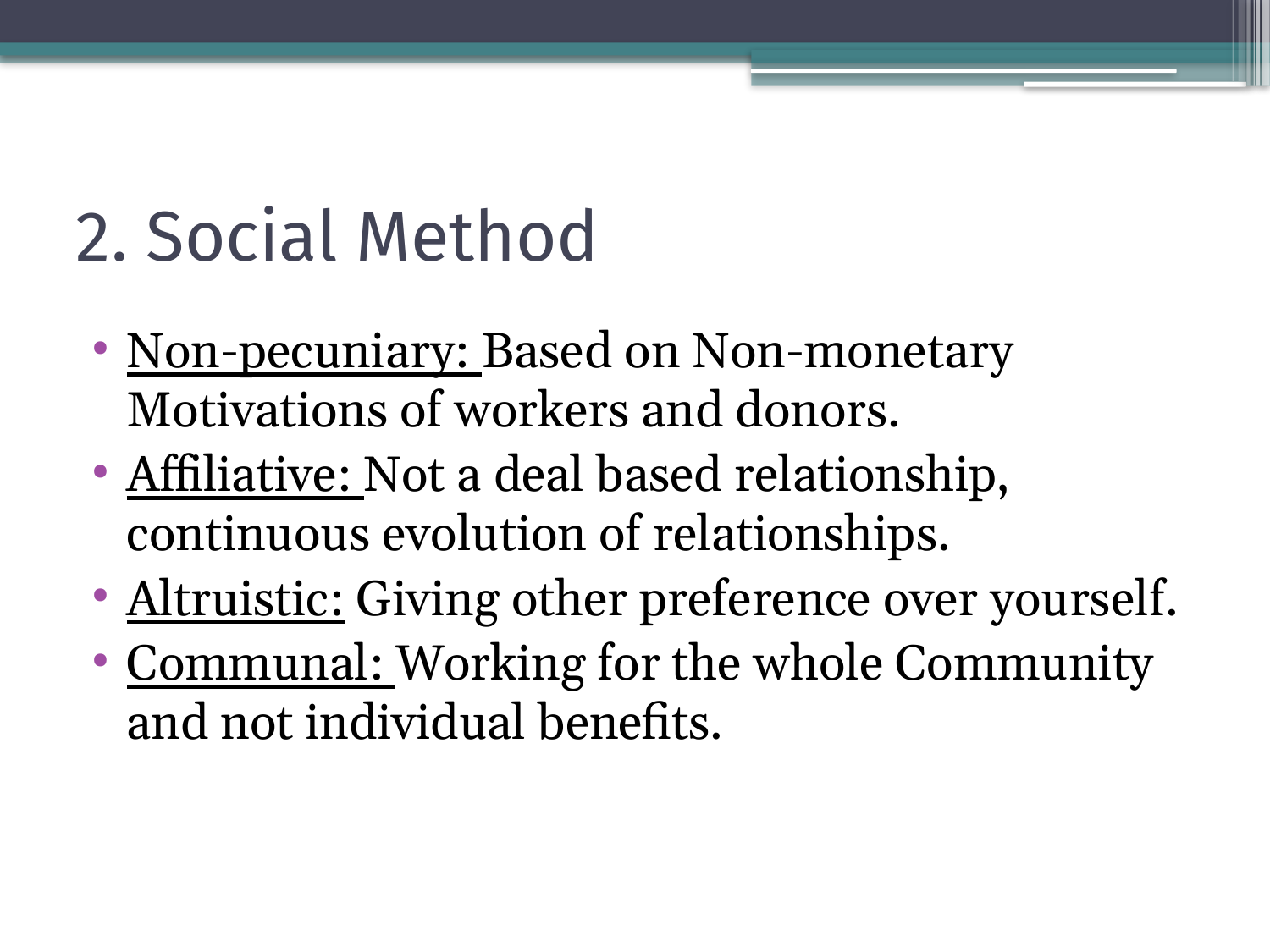

# 2. Social Method
Non-pecuniary: Based on Non-monetary Motivations of workers and donors.
Affiliative: Not a deal based relationship, continuous evolution of relationships.
Altruistic: Giving other preference over yourself.
Communal: Working for the whole Community and not individual benefits.